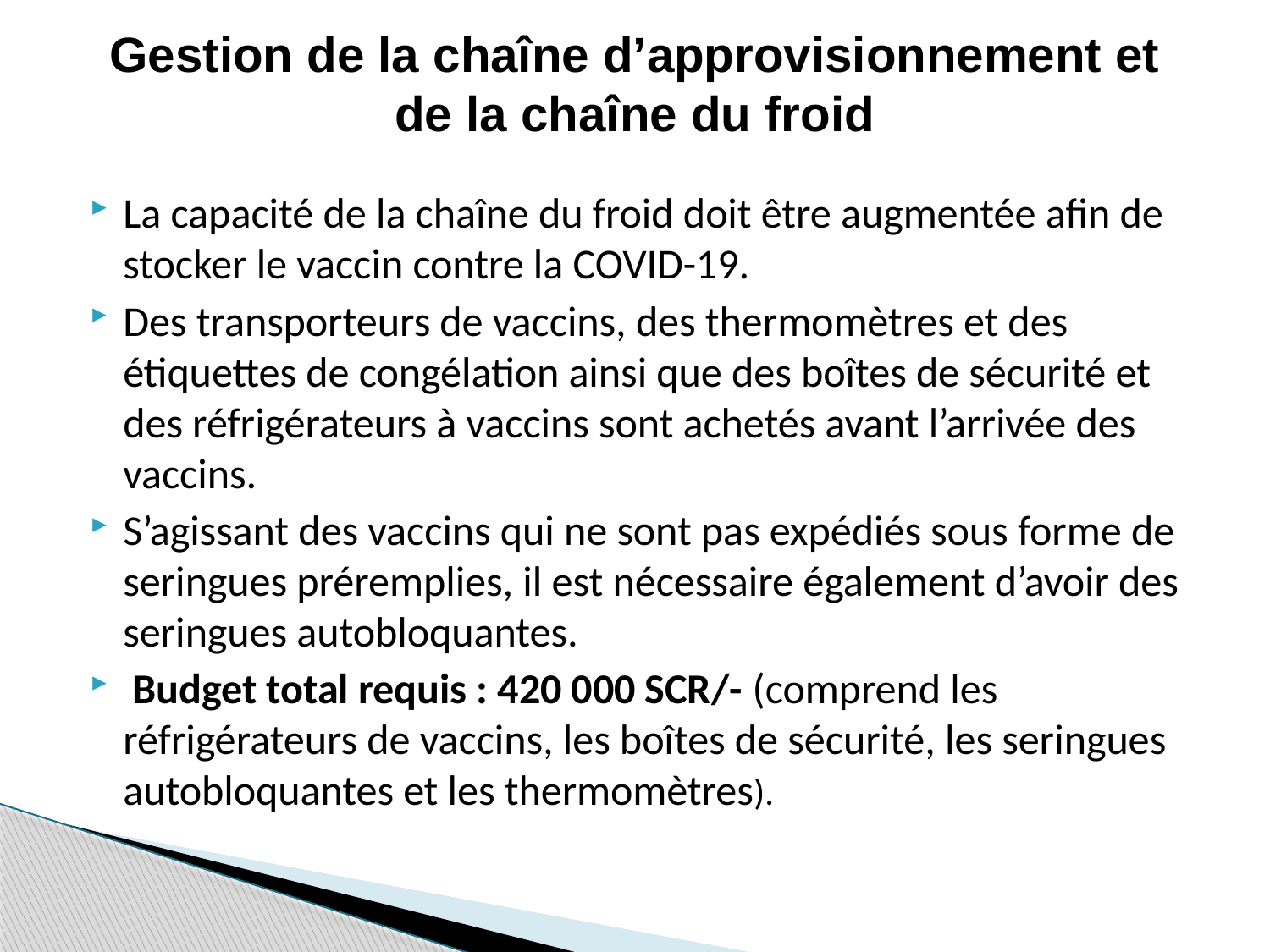

# Gestion de la chaîne d’approvisionnement et de la chaîne du froid
La capacité de la chaîne du froid doit être augmentée afin de stocker le vaccin contre la COVID-19.
Des transporteurs de vaccins, des thermomètres et des étiquettes de congélation ainsi que des boîtes de sécurité et des réfrigérateurs à vaccins sont achetés avant l’arrivée des vaccins.
S’agissant des vaccins qui ne sont pas expédiés sous forme de seringues préremplies, il est nécessaire également d’avoir des seringues autobloquantes.
 Budget total requis : 420 000 SCR/- (comprend les réfrigérateurs de vaccins, les boîtes de sécurité, les seringues autobloquantes et les thermomètres).